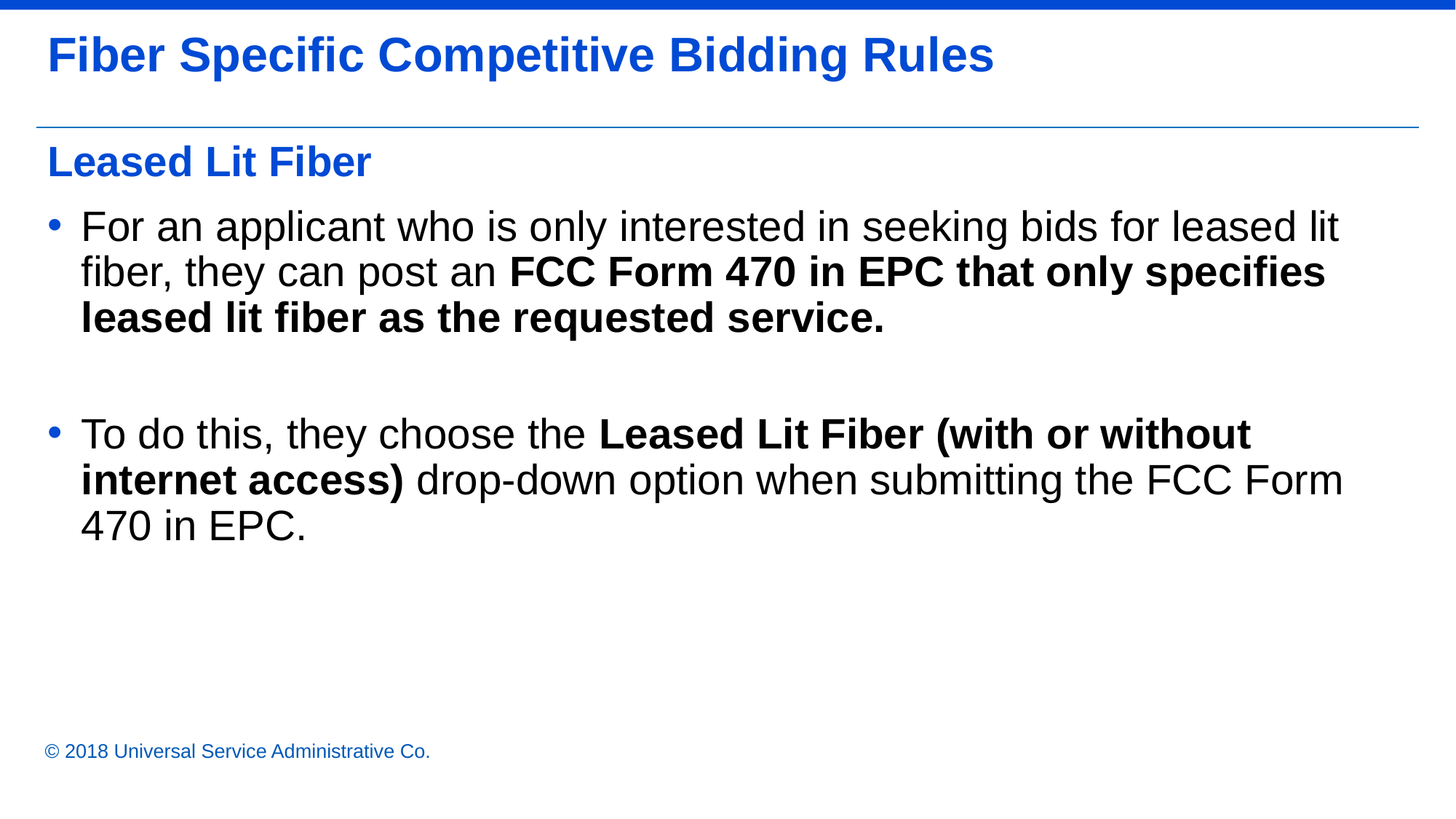

Fiber Specific Competitive Bidding Rules

# Leased Lit Fiber
For an applicant who is only interested in seeking bids for leased lit fiber, they can post an FCC Form 470 in EPC that only specifies leased lit fiber as the requested service.

To do this, they choose the Leased Lit Fiber (with or without internet access) drop-down option when submitting the FCC Form 470 in EPC.

© 2018 Universal Service Administrative Co.